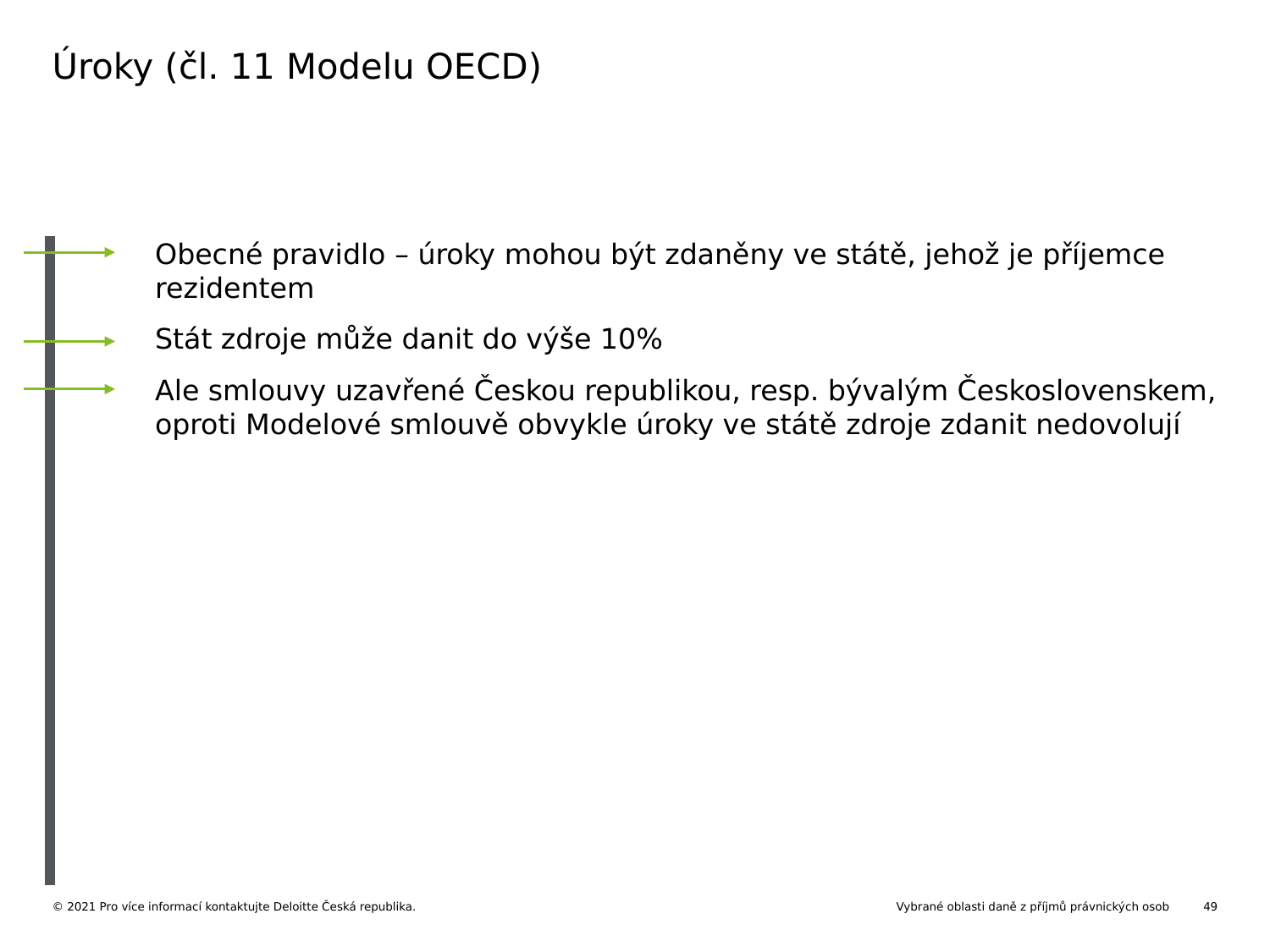

# Úroky (čl. 11 Modelu OECD)
Obecné pravidlo – úroky mohou být zdaněny ve státě, jehož je příjemce rezidentem
Stát zdroje může danit do výše 10%
Ale smlouvy uzavřené Českou republikou, resp. bývalým Československem, oproti Modelové smlouvě obvykle úroky ve státě zdroje zdanit nedovolují